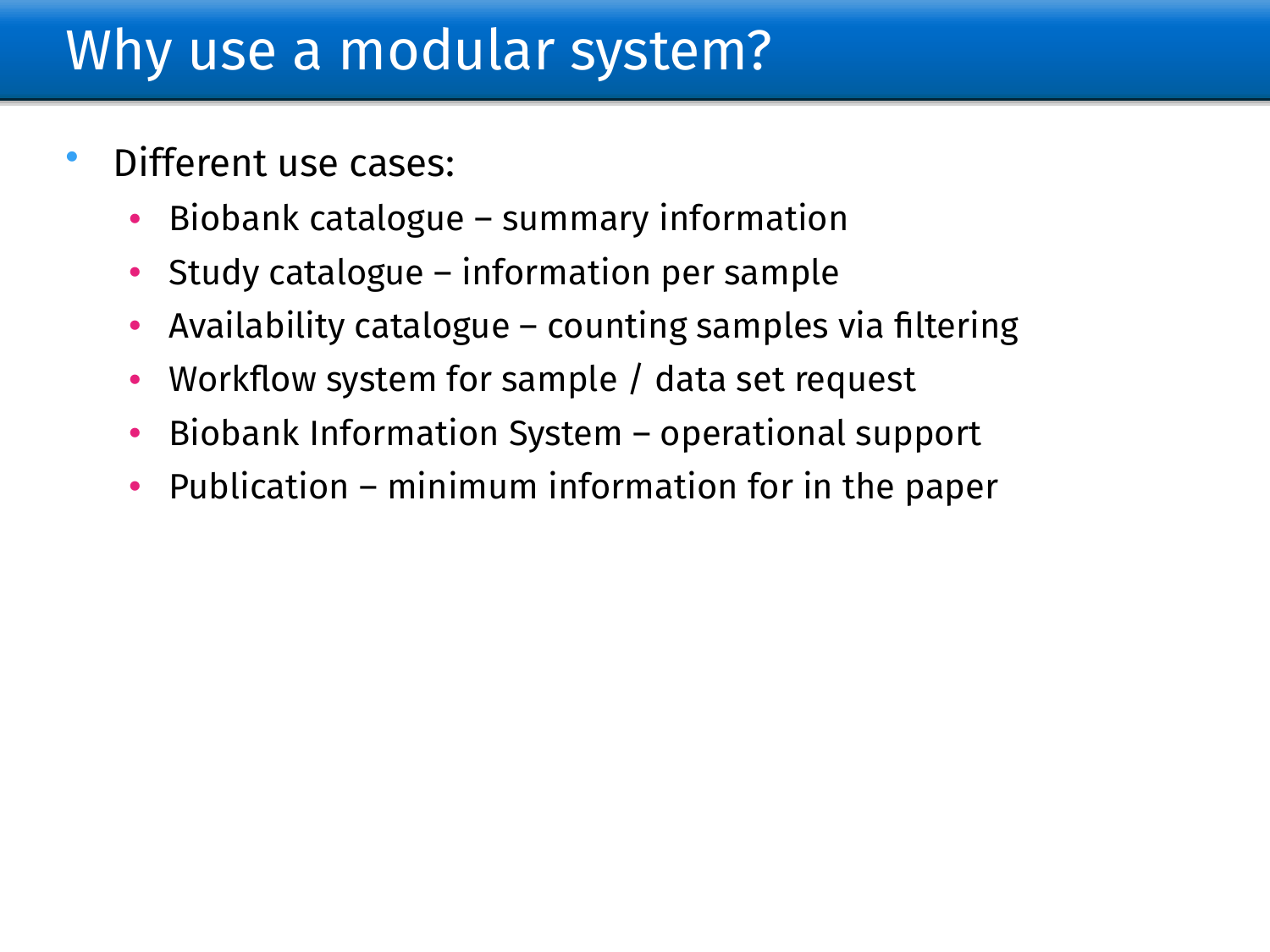

# Why use a modular system?
Different use cases:
Biobank catalogue – summary information
Study catalogue – information per sample
Availability catalogue – counting samples via filtering
Workflow system for sample / data set request
Biobank Information System – operational support
Publication – minimum information for in the paper